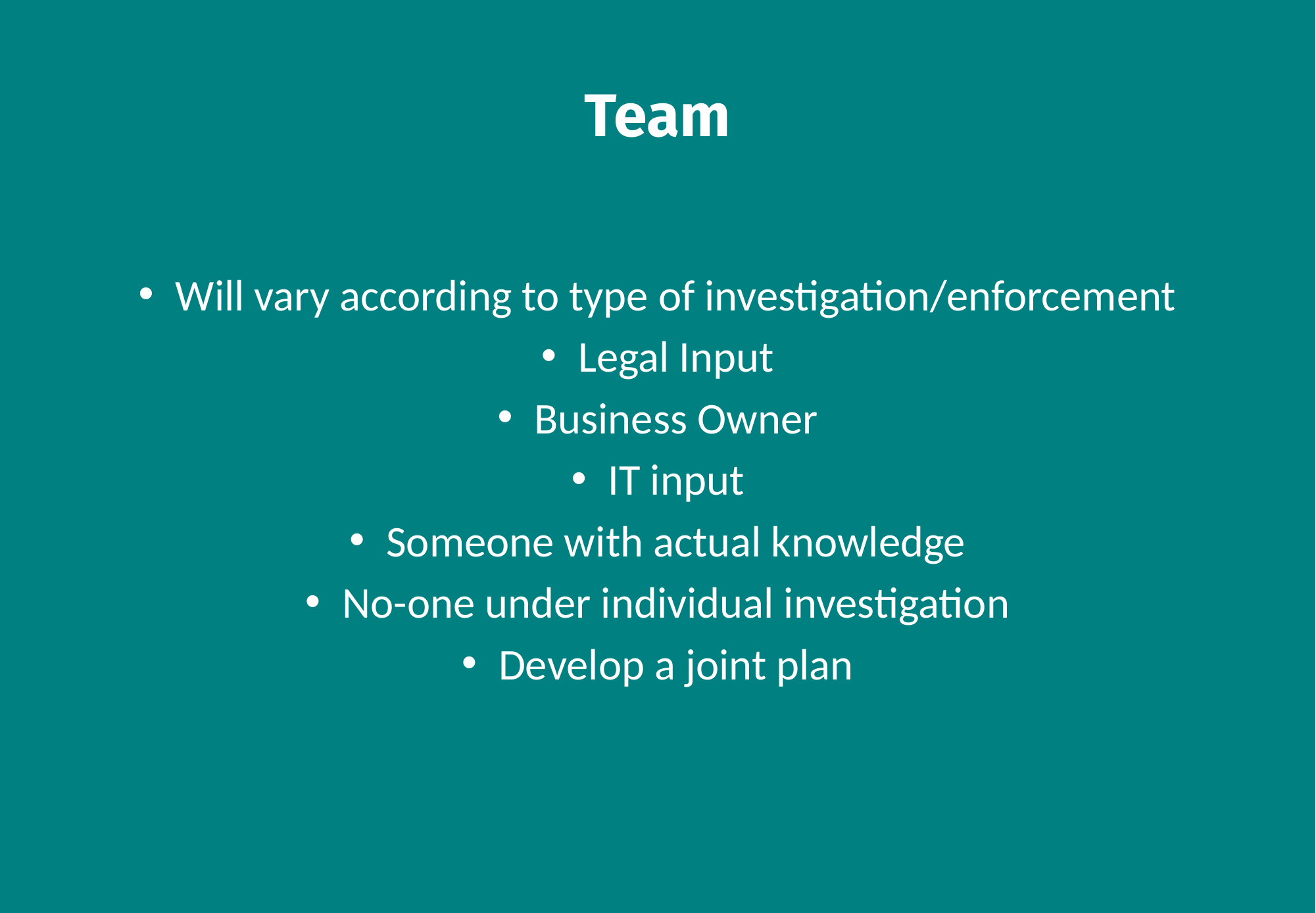

# Team

Will vary according to type of investigation/enforcement
Legal Input
Business Owner
IT input
Someone with actual knowledge
No-one under individual investigation
Develop a joint plan